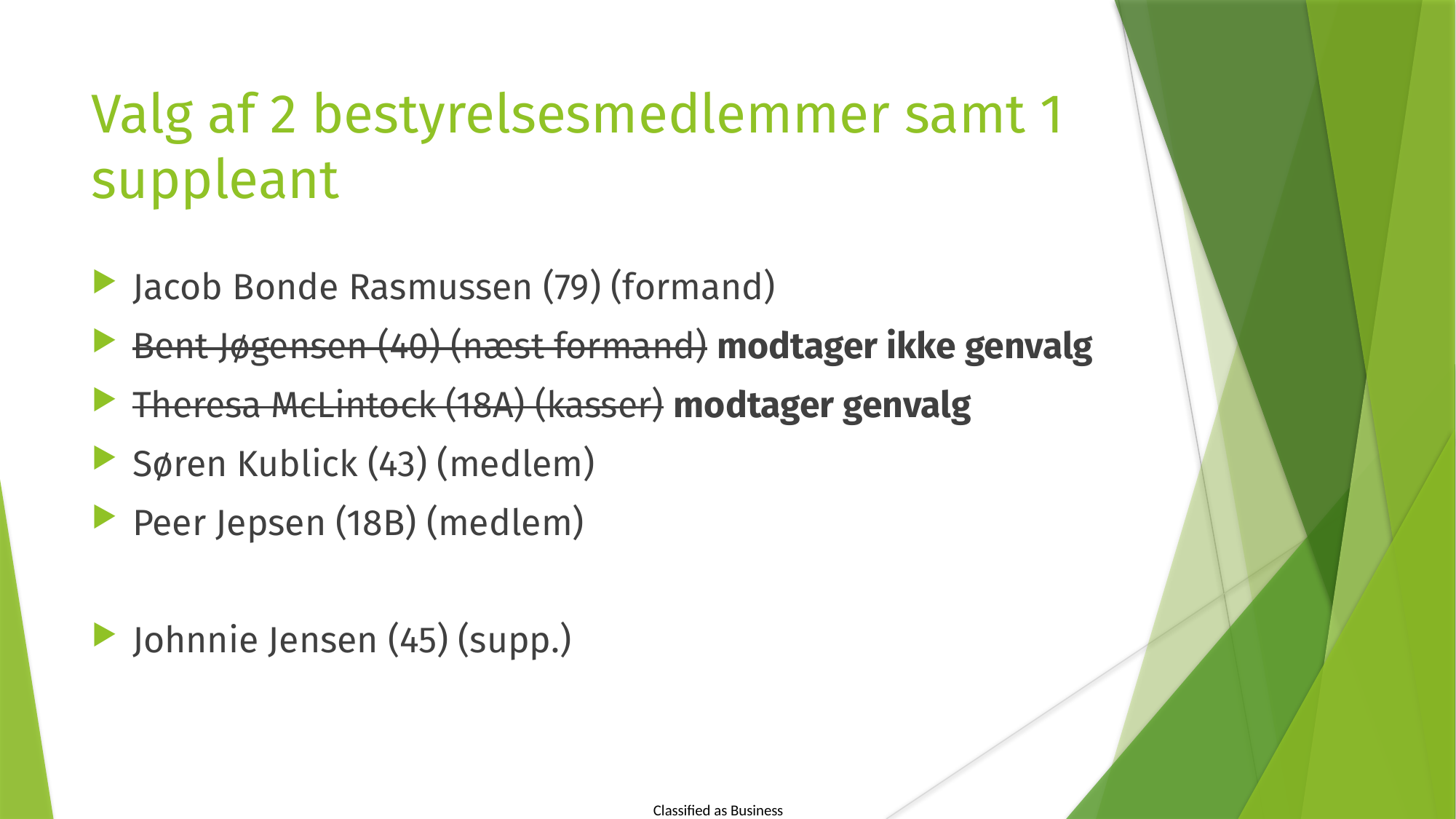

Valg af 2 bestyrelsesmedlemmer samt 1 suppleant
Jacob Bonde Rasmussen (79) (formand)
Bent Jøgensen (40) (næst formand) modtager ikke genvalg
Theresa McLintock (18A) (kasser) modtager genvalg
Søren Kublick (43) (medlem)
Peer Jepsen (18B) (medlem)

Johnnie Jensen (45) (supp.)